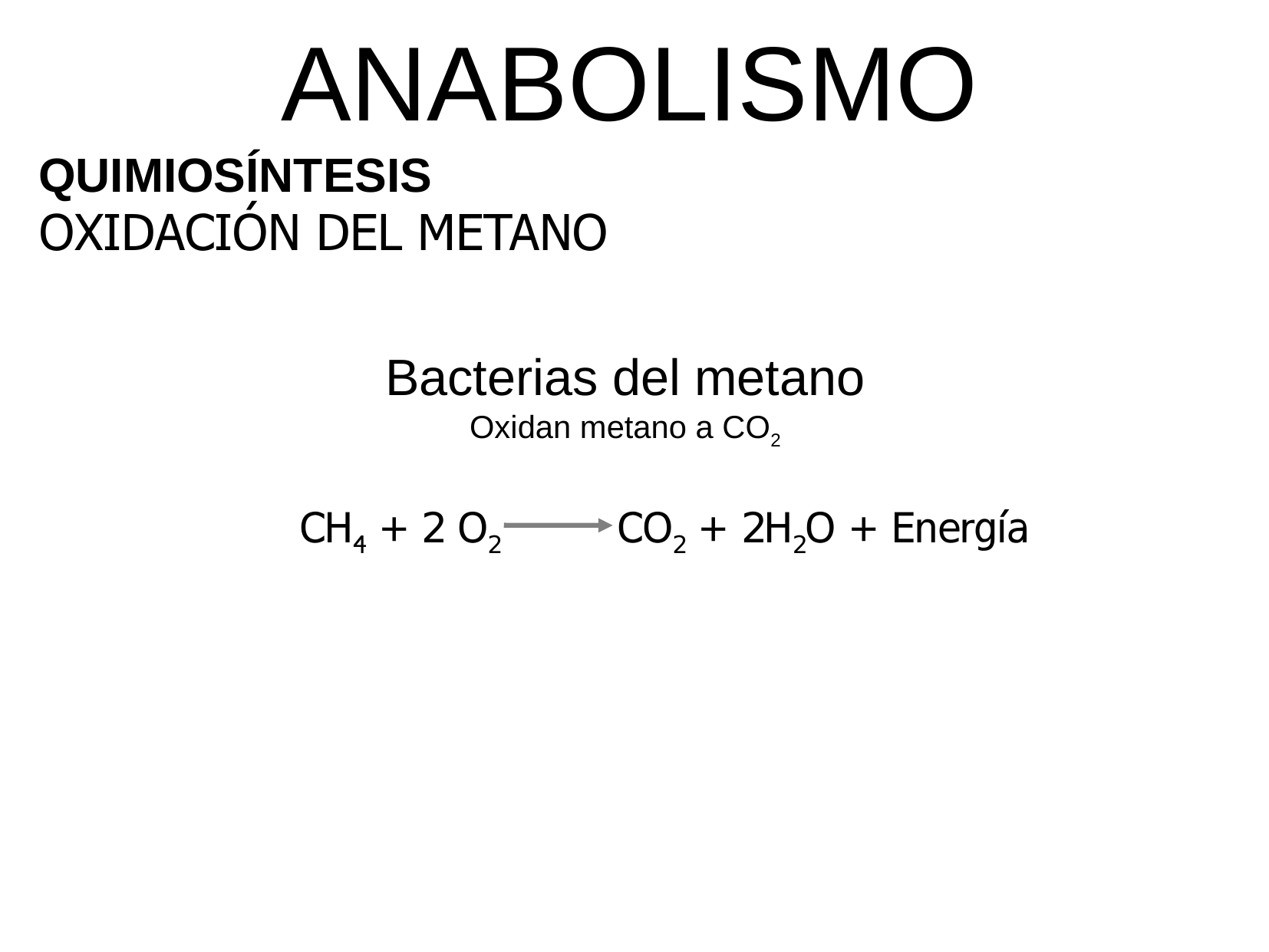

ANABOLISMO
QUIMIOSÍNTESIS
OXIDACIÓN DEL METANO
Bacterias del metano
Oxidan metano a CO2
CH4 + 2 O2         CO2 + 2H2O + Energía